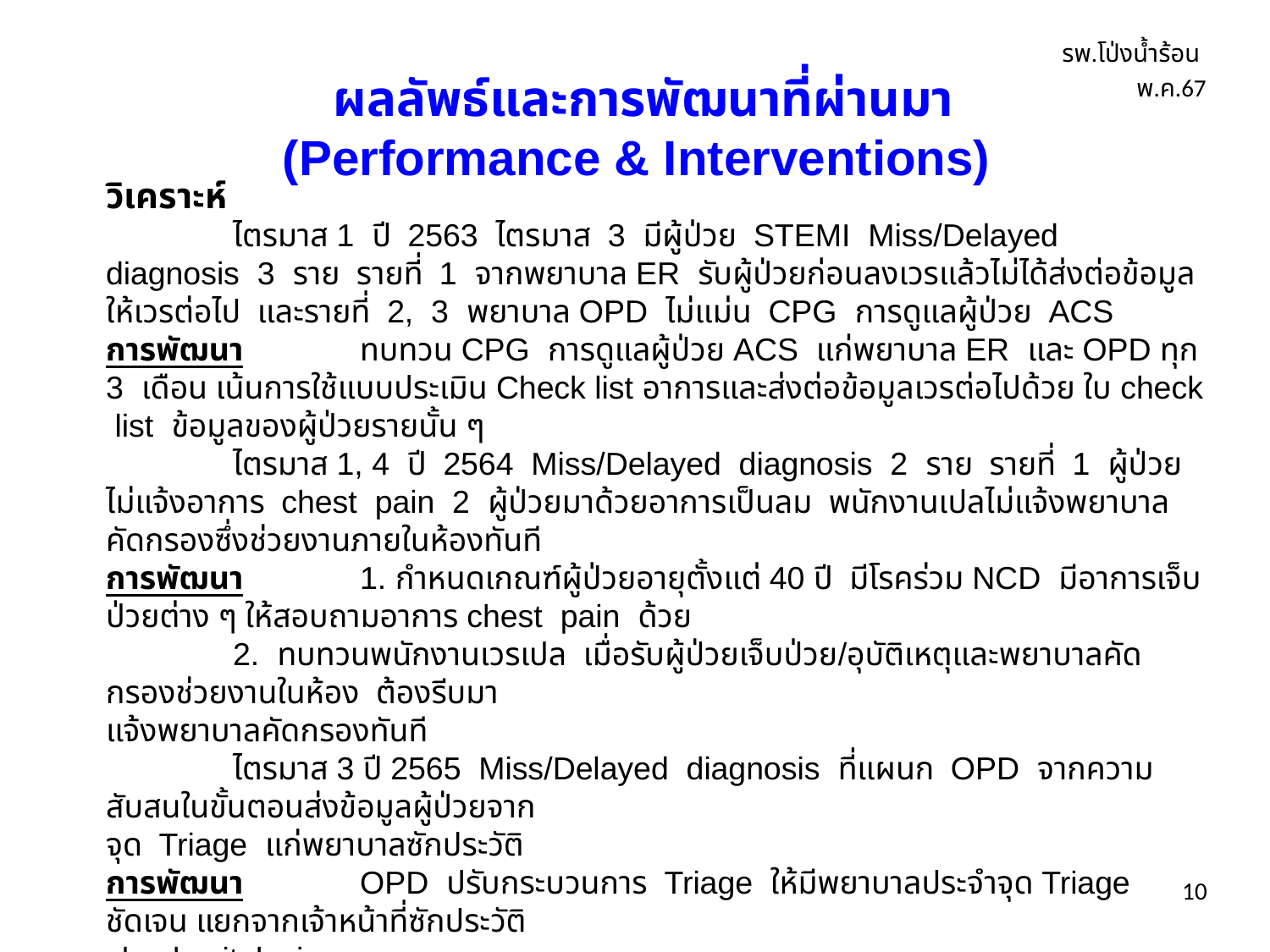

รพ.โป่งน้ำร้อน  พ.ค.67
ผลลัพธ์และการพัฒนาที่ผ่านมา (Performance & Interventions)
วิเคราะห์
	ไตรมาส 1  ปี  2563  ไตรมาส  3  มีผู้ป่วย  STEMI  Miss/Delayed  diagnosis  3  ราย  รายที่  1  จากพยาบาล ER  รับผู้ป่วยก่อนลงเวรแล้วไม่ได้ส่งต่อข้อมูลให้เวรต่อไป  และรายที่  2,  3  พยาบาล OPD  ไม่แม่น  CPG  การดูแลผู้ป่วย  ACS
การพัฒนา	ทบทวน CPG  การดูแลผู้ป่วย ACS  แก่พยาบาล ER  และ OPD ทุก 3  เดือน เน้นการใช้แบบประเมิน Check list อาการและส่งต่อข้อมูลเวรต่อไปด้วย ใบ check  list  ข้อมูลของผู้ป่วยรายนั้น ๆ
	ไตรมาส 1, 4  ปี  2564  Miss/Delayed  diagnosis  2  ราย  รายที่  1  ผู้ป่วยไม่แจ้งอาการ  chest  pain  2  ผู้ป่วยมาด้วยอาการเป็นลม  พนักงานเปลไม่แจ้งพยาบาลคัดกรองซึ่งช่วยงานภายในห้องทันที
การพัฒนา	1. กำหนดเกณฑ์ผู้ป่วยอายุตั้งแต่ 40 ปี  มีโรคร่วม NCD  มีอาการเจ็บป่วยต่าง ๆ ให้สอบถามอาการ chest  pain  ด้วย
	2.  ทบทวนพนักงานเวรเปล  เมื่อรับผู้ป่วยเจ็บป่วย/อุบัติเหตุและพยาบาลคัดกรองช่วยงานในห้อง  ต้องรีบมา
แจ้งพยาบาลคัดกรองทันที
	ไตรมาส 3 ปี 2565  Miss/Delayed  diagnosis  ที่แผนก  OPD  จากความสับสนในขั้นตอนส่งข้อมูลผู้ป่วยจาก
จุด  Triage  แก่พยาบาลซักประวัติ
การพัฒนา	OPD  ปรับกระบวนการ  Triage  ให้มีพยาบาลประจำจุด Triage  ชัดเจน แยกจากเจ้าหน้าที่ซักประวัติ
check  vital  sign
10